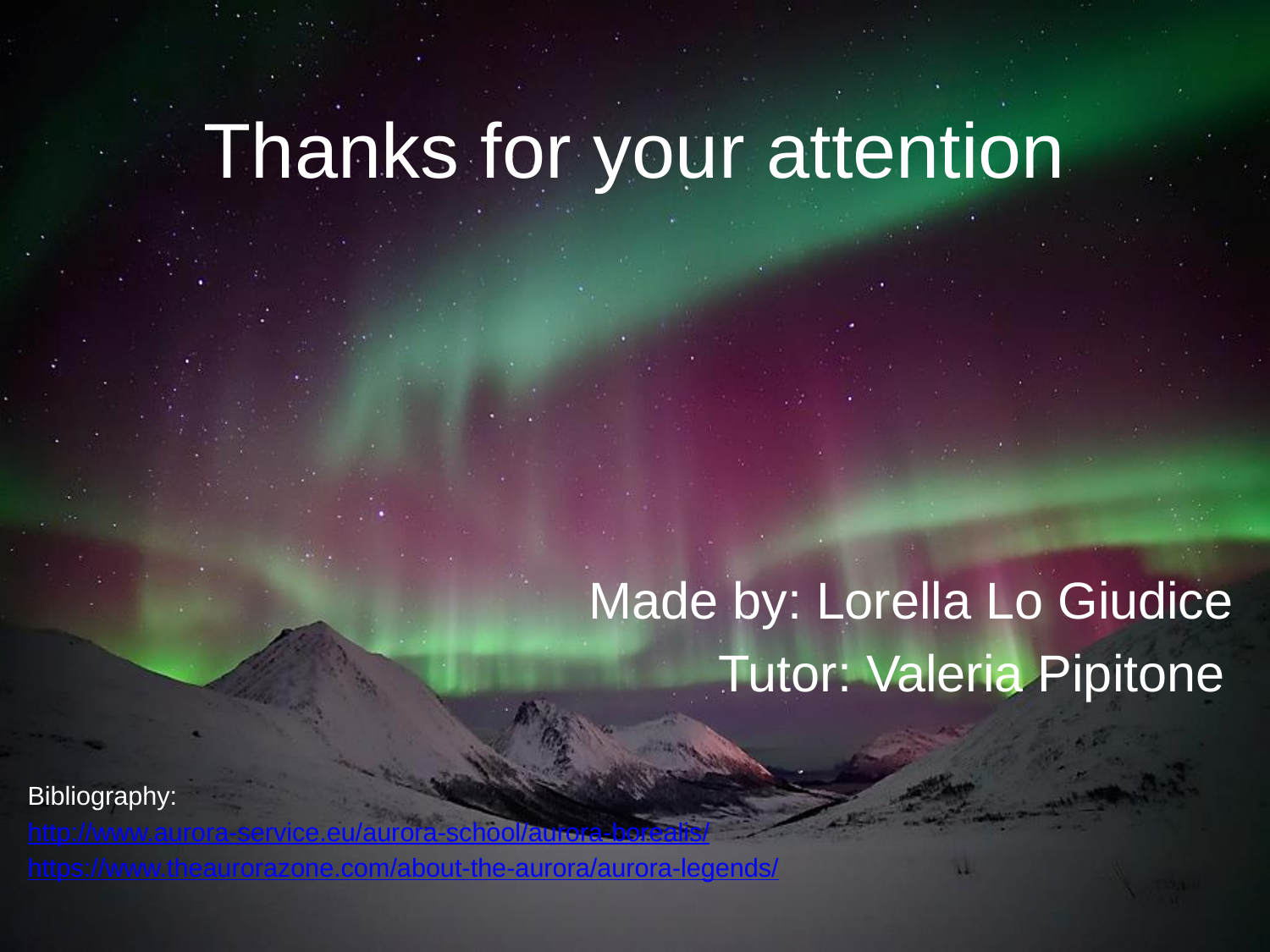

Thanks for your attention

                                       Made by: Lorella Lo Giudice
                                                Tutor: Valeria Pipitone

Bibliography:
http://www.aurora-service.eu/aurora-school/aurora-borealis/
https://www.theaurorazone.com/about-the-aurora/aurora-legends/